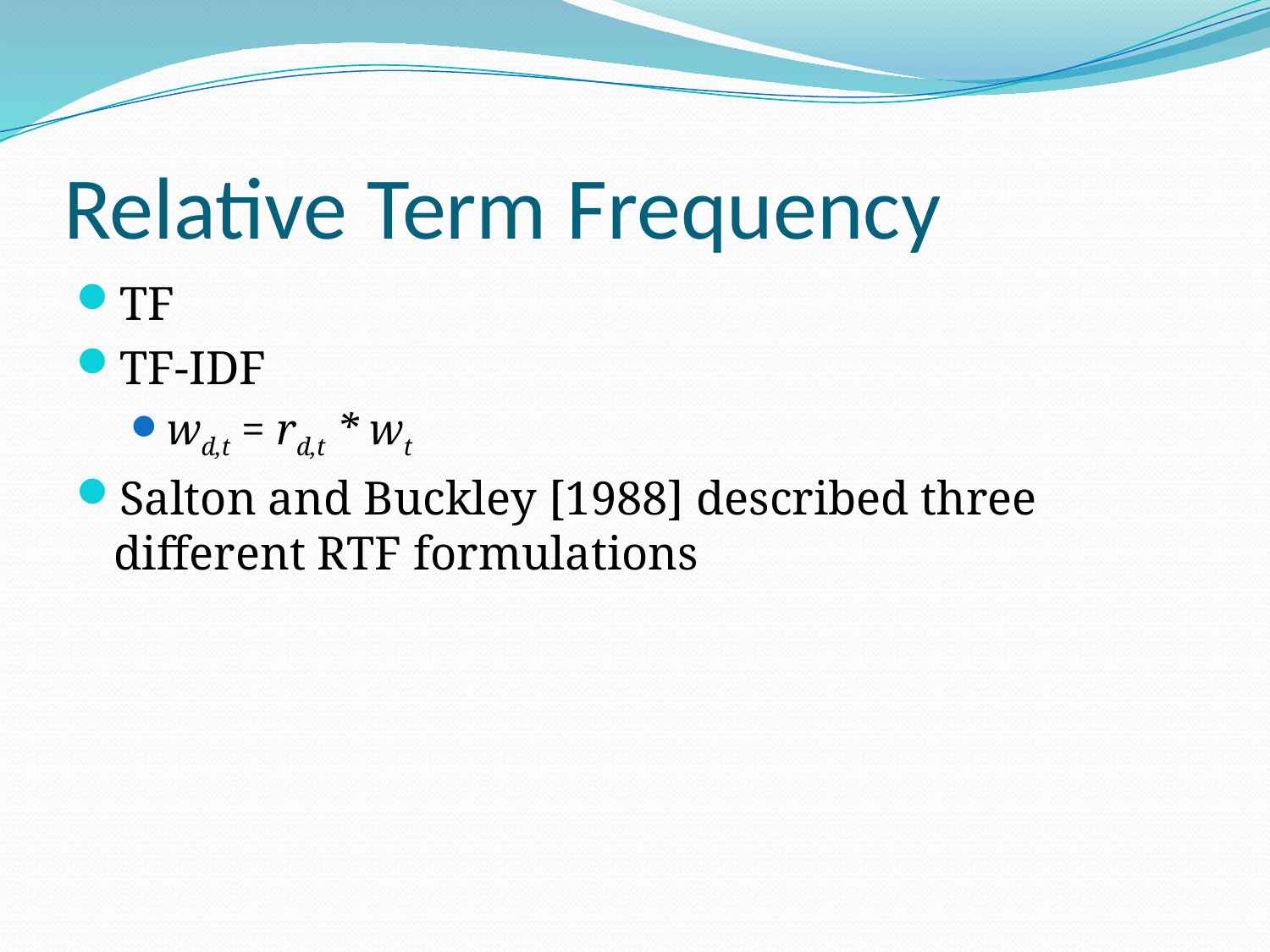

# Relative Term Frequency
TF
TF-IDF
wd,t = rd,t * wt
Salton and Buckley [1988] described three different RTF formulations